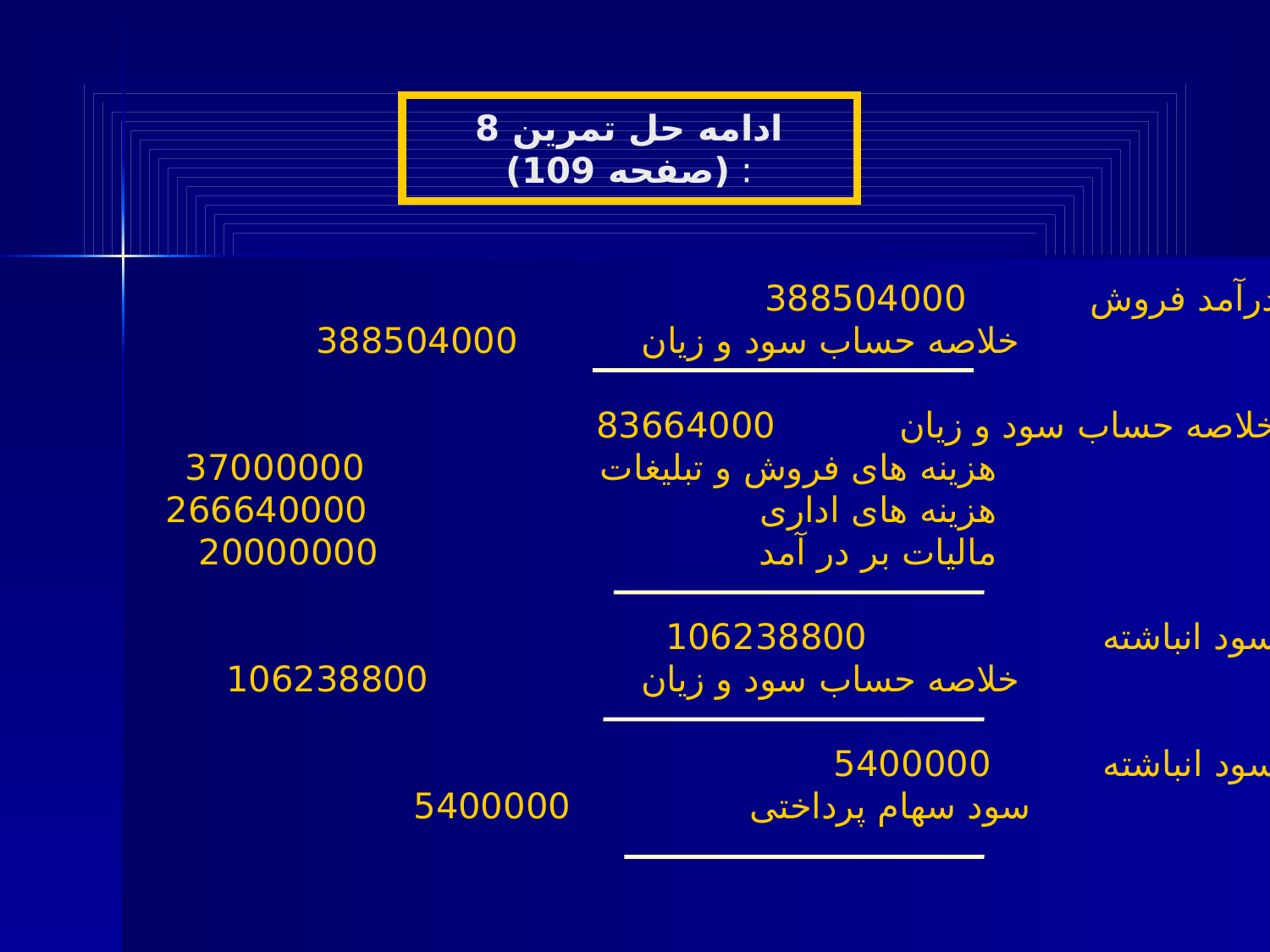

ادامه حل تمرین 8 (صفحه 109) :
درآمد فروش           388504000
                       خلاصه حساب سود و زیان           388504000

خلاصه حساب سود و زیان           83664000
                         هزینه های فروش و تبلیغات                     37000000
                         هزینه های اداری                                   266640000
                         مالیات بر در آمد                                  20000000

سود انباشته                     106238800
                       خلاصه حساب سود و زیان                   106238800

سود انباشته          5400000
                      سود سهام پرداختی                5400000